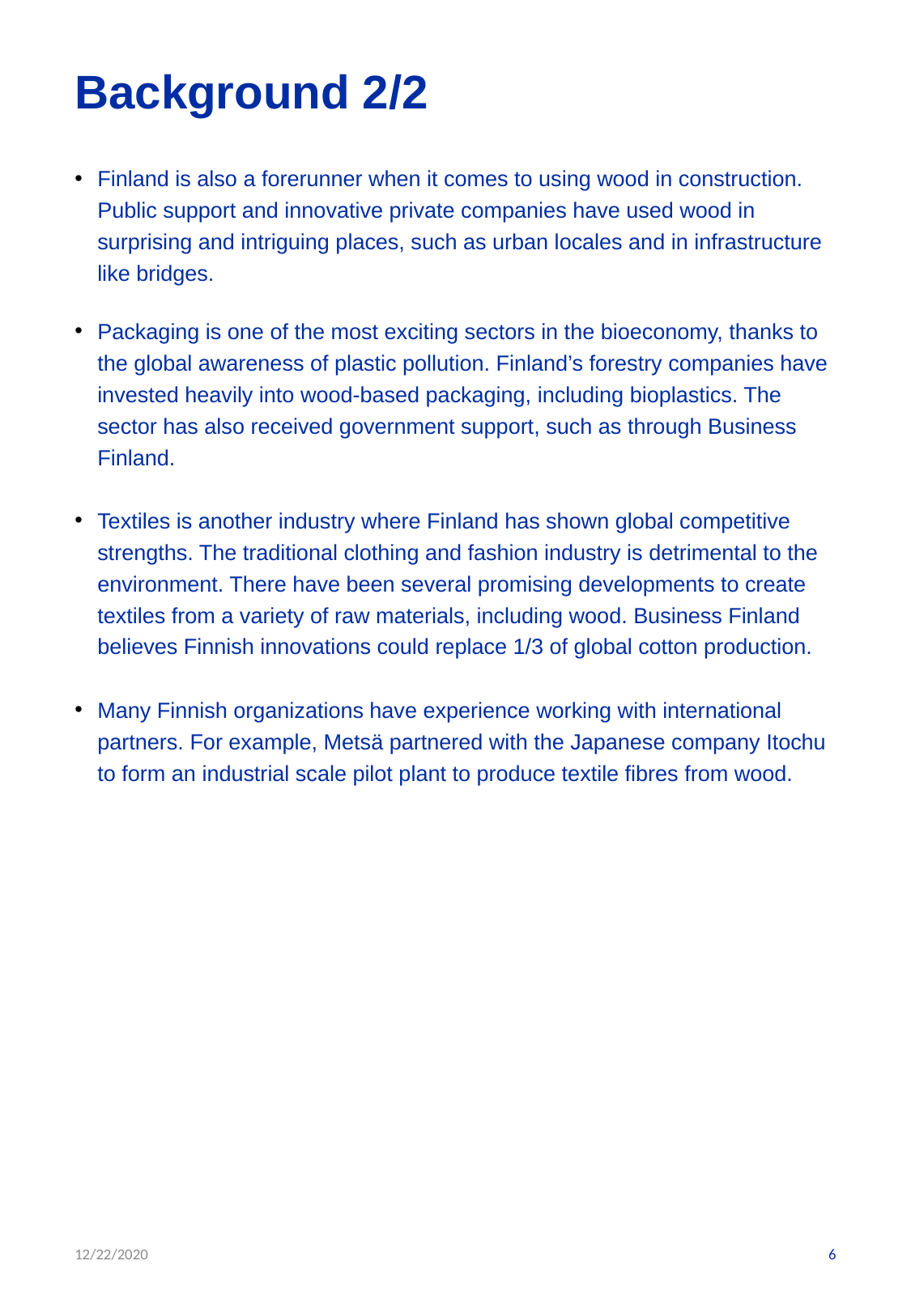

# Background 2/2
Finland is also a forerunner when it comes to using wood in construction. Public support and innovative private companies have used wood in surprising and intriguing places, such as urban locales and in infrastructure like bridges.
Packaging is one of the most exciting sectors in the bioeconomy, thanks to the global awareness of plastic pollution. Finland’s forestry companies have invested heavily into wood-based packaging, including bioplastics. The sector has also received government support, such as through Business Finland.
Textiles is another industry where Finland has shown global competitive strengths. The traditional clothing and fashion industry is detrimental to the environment. There have been several promising developments to create textiles from a variety of raw materials, including wood. Business Finland believes Finnish innovations could replace 1/3 of global cotton production.
Many Finnish organizations have experience working with international partners. For example, Metsä partnered with the Japanese company Itochu to form an industrial scale pilot plant to produce textile fibres from wood.

12/22/2020
6